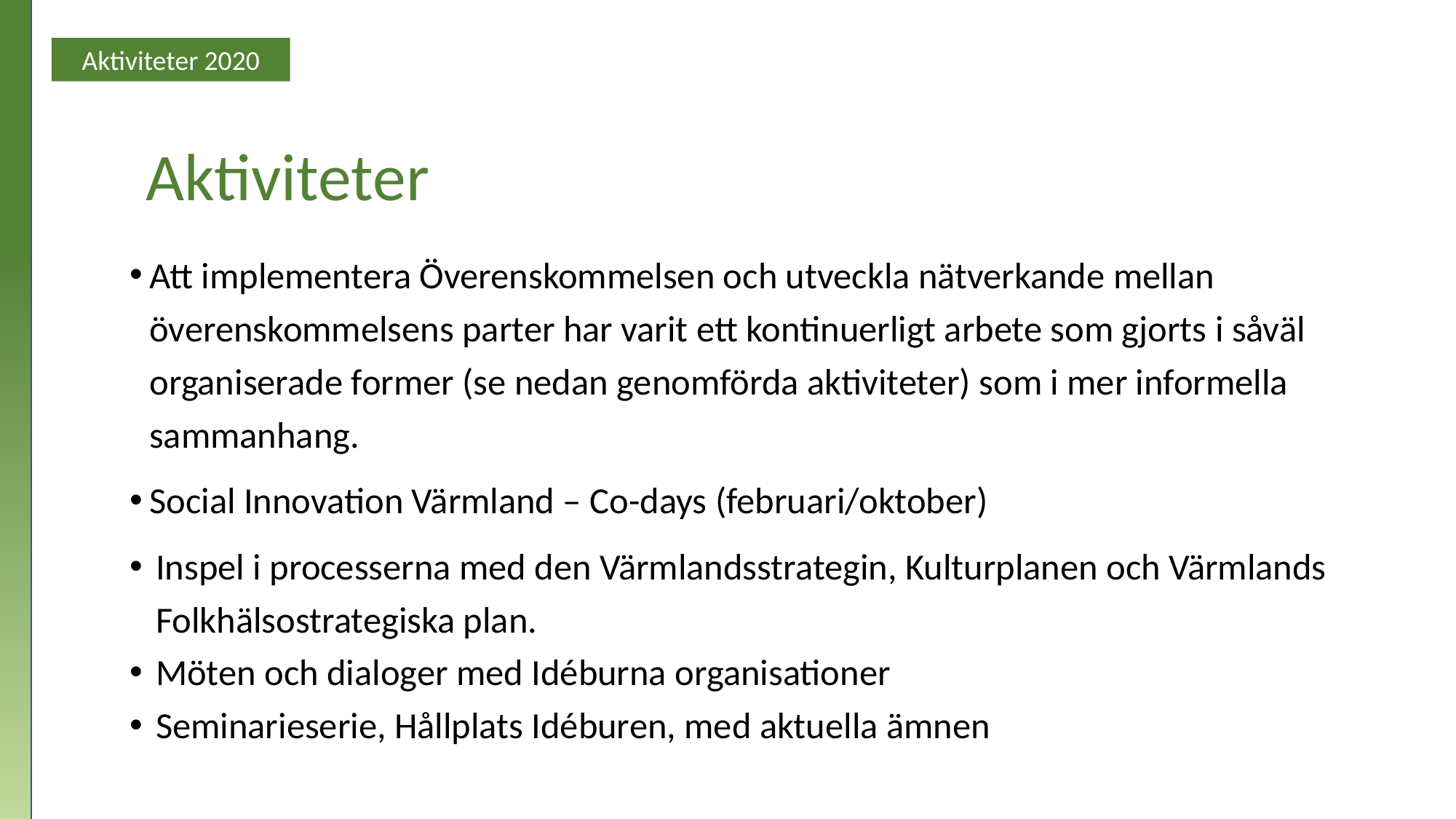

Aktiviteter 2020
# Aktiviteter
Att implementera Överenskommelsen och utveckla nätverkande mellan överenskommelsens parter har varit ett kontinuerligt arbete som gjorts i såväl organiserade former (se nedan genomförda aktiviteter) som i mer informella sammanhang.
Social Innovation Värmland – Co-days (februari/oktober)
Inspel i processerna med den Värmlandsstrategin, Kulturplanen och Värmlands Folkhälsostrategiska plan.
Möten och dialoger med Idéburna organisationer
Seminarieserie, Hållplats Idéburen, med aktuella ämnen